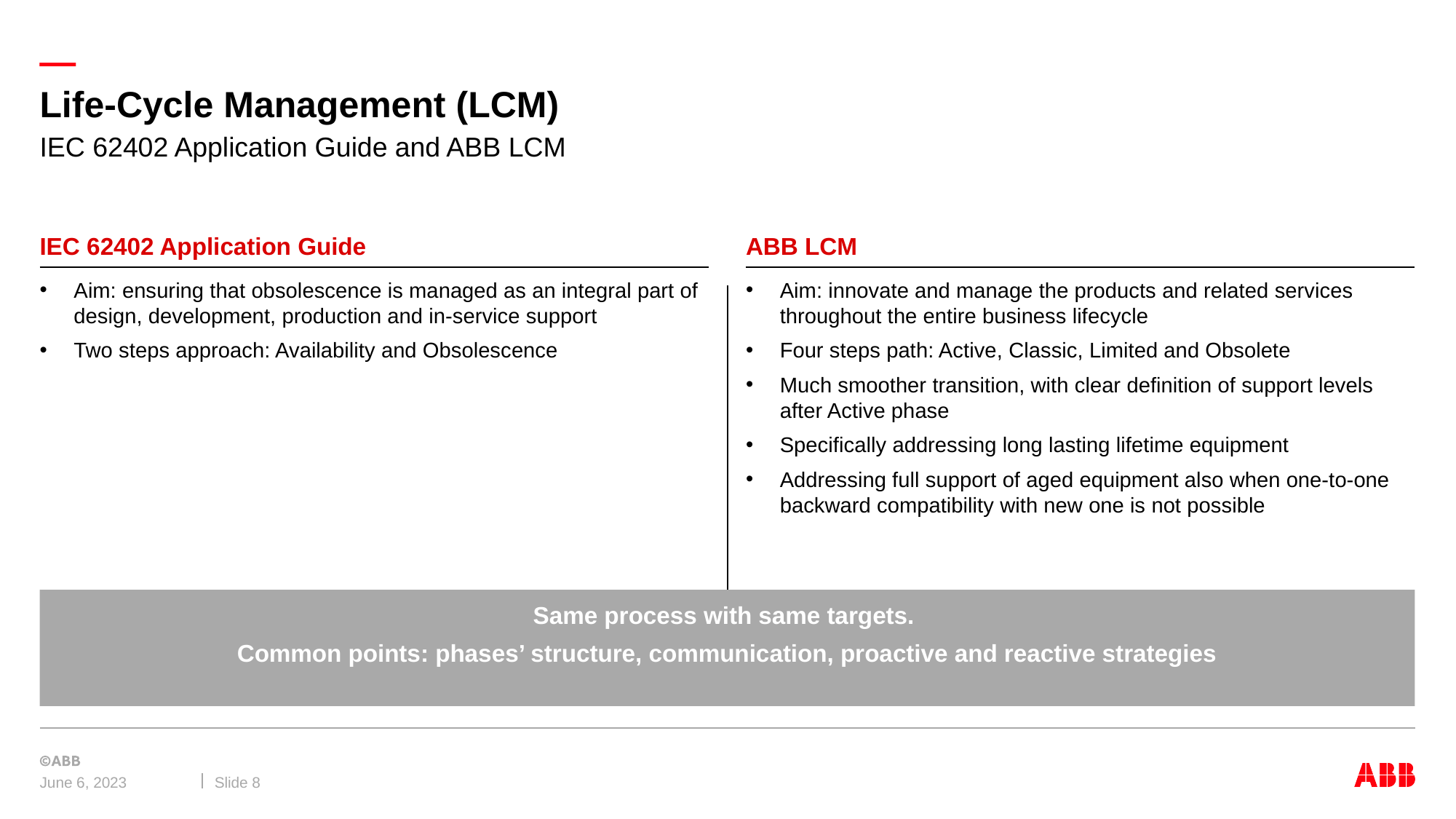

# Life-Cycle Management (LCM)
IEC 62402 Application Guide and ABB LCM

IEC 62402 Application Guide

ABB LCM

Aim: ensuring that obsolescence is managed as an integral part of design, development, production and in-service support
Two steps approach: Availability and Obsolescence

Aim: innovate and manage the products and related services throughout the entire business lifecycle
Four steps path: Active, Classic, Limited and Obsolete
Much smoother transition, with clear definition of support levels after Active phase
Specifically addressing long lasting lifetime equipment
Addressing full support of aged equipment also when one-to-one backward compatibility with new one is not possible

Same process with same targets.
Common points: phases’ structure, communication, proactive and reactive strategies

Slide 8
June 6, 2023